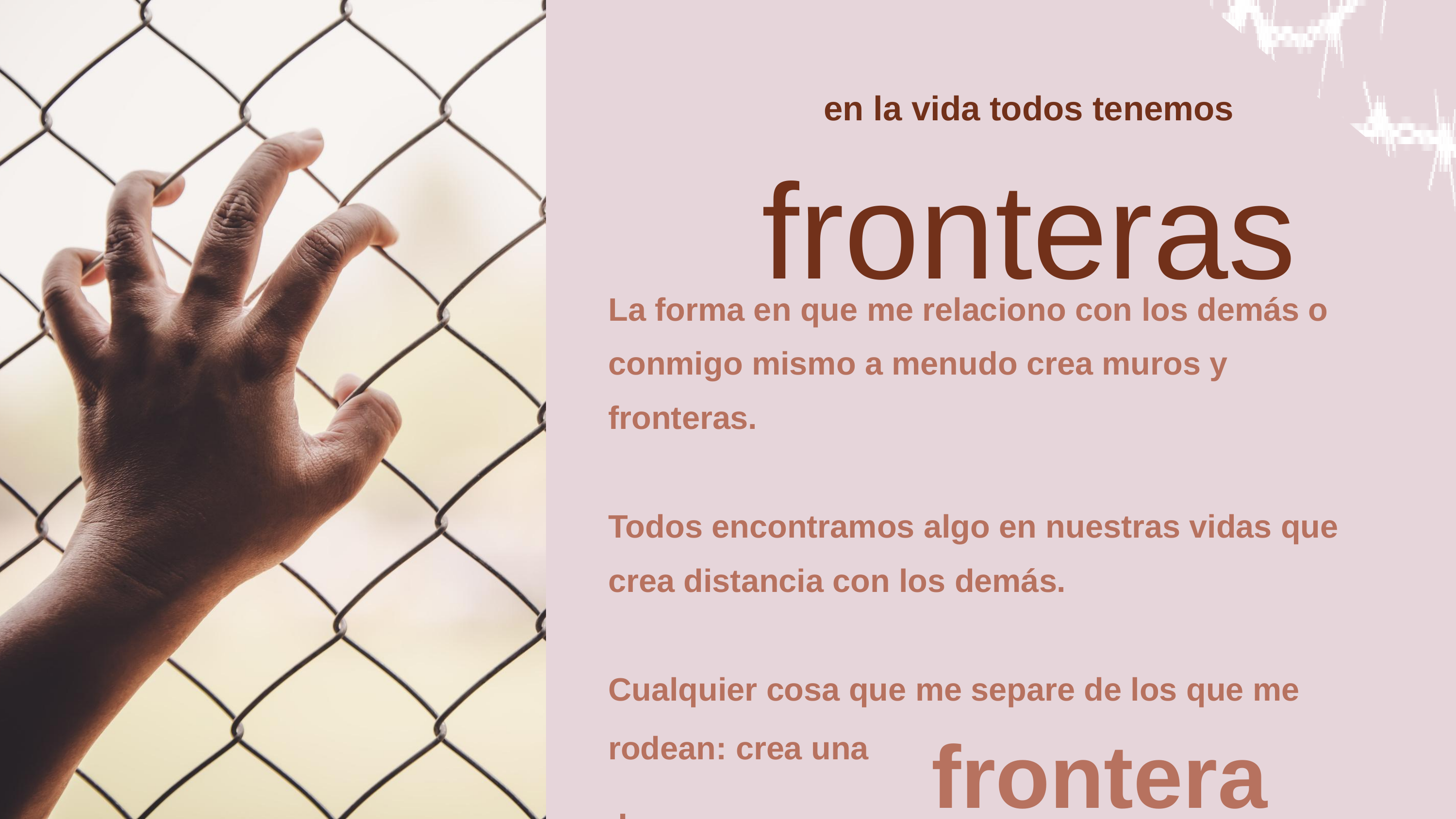

en la vida todos tenemos
fronteras
La forma en que me relaciono con los demás o conmigo mismo a menudo crea muros y fronteras.

Todos encontramos algo en nuestras vidas que crea distancia con los demás.

Cualquier cosa que me separe de los que me rodean: crea una                                                       .
frontera